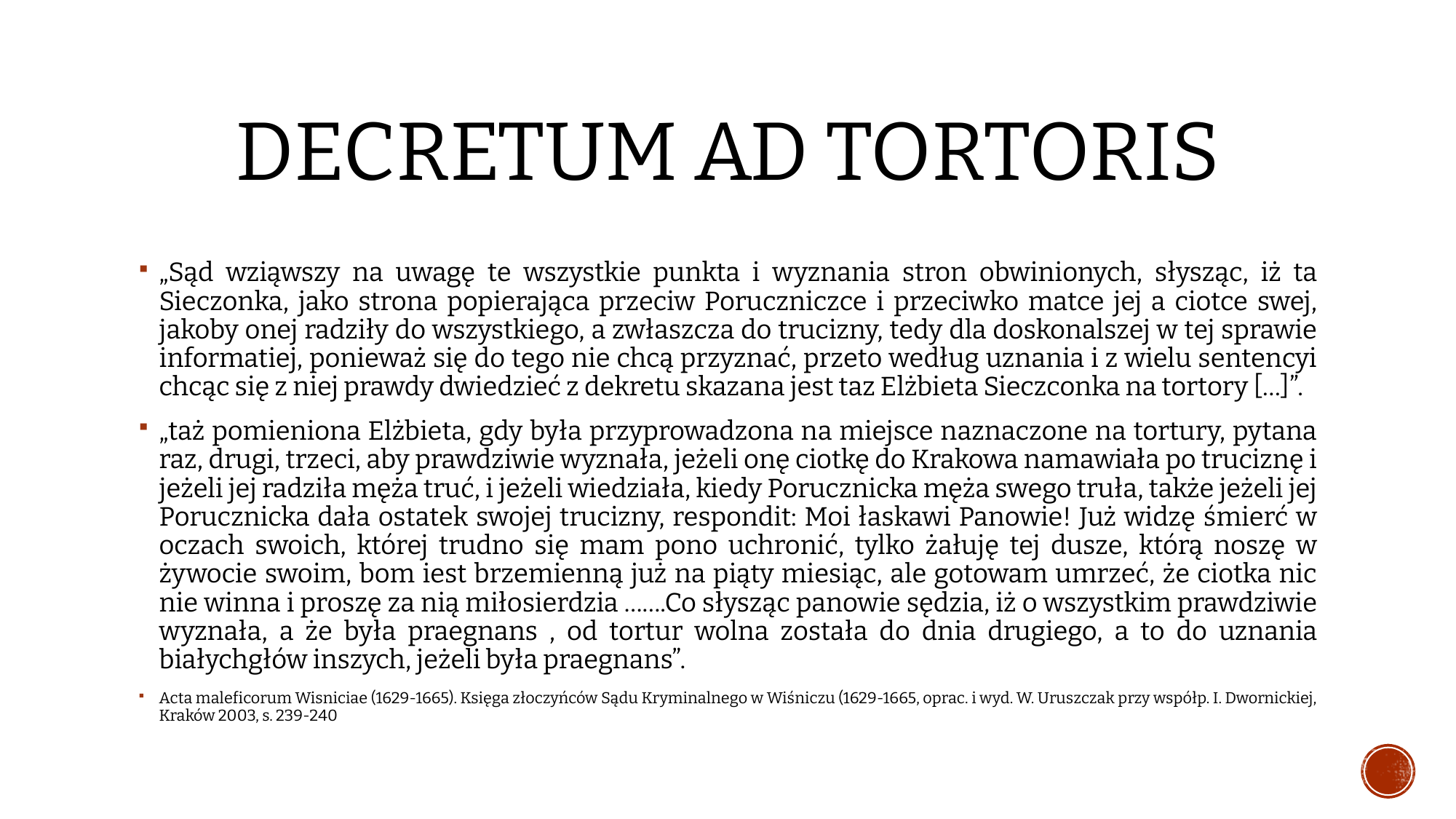

# Decretum ad tortoris
„Sąd wziąwszy na uwagę te wszystkie punkta i wyznania stron obwinionych, słysząc, iż ta Sieczonka, jako strona popierająca przeciw Poruczniczce i przeciwko matce jej a ciotce swej, jakoby onej radziły do wszystkiego, a zwłaszcza do trucizny, tedy dla doskonalszej w tej sprawie informatiej, ponieważ się do tego nie chcą przyznać, przeto według uznania i z wielu sentencyi chcąc się z niej prawdy dwiedzieć z dekretu skazana jest taz Elżbieta Sieczconka na tortory […]”.
„taż pomieniona Elżbieta, gdy była przyprowadzona na miejsce naznaczone na tortury, pytana raz, drugi, trzeci, aby prawdziwie wyznała, jeżeli onę ciotkę do Krakowa namawiała po truciznę i jeżeli jej radziła męża truć, i jeżeli wiedziała, kiedy Porucznicka męża swego truła, także jeżeli jej Porucznicka dała ostatek swojej trucizny, respondit: Moi łaskawi Panowie! Już widzę śmierć w oczach swoich, której trudno się mam pono uchronić, tylko żałuję tej dusze, którą noszę w żywocie swoim, bom iest brzemienną już na piąty miesiąc, ale gotowam umrzeć, że ciotka nic nie winna i proszę za nią miłosierdzia …….Co słysząc panowie sędzia, iż o wszystkim prawdziwie wyznała, a że była praegnans , od tortur wolna została do dnia drugiego, a to do uznania białychgłów inszych, jeżeli była praegnans”.
Acta maleficorum Wisniciae (1629-1665). Księga złoczyńców Sądu Kryminalnego w Wiśniczu (1629-1665, oprac. i wyd. W. Uruszczak przy współp. I. Dwornickiej, Kraków 2003, s. 239-240